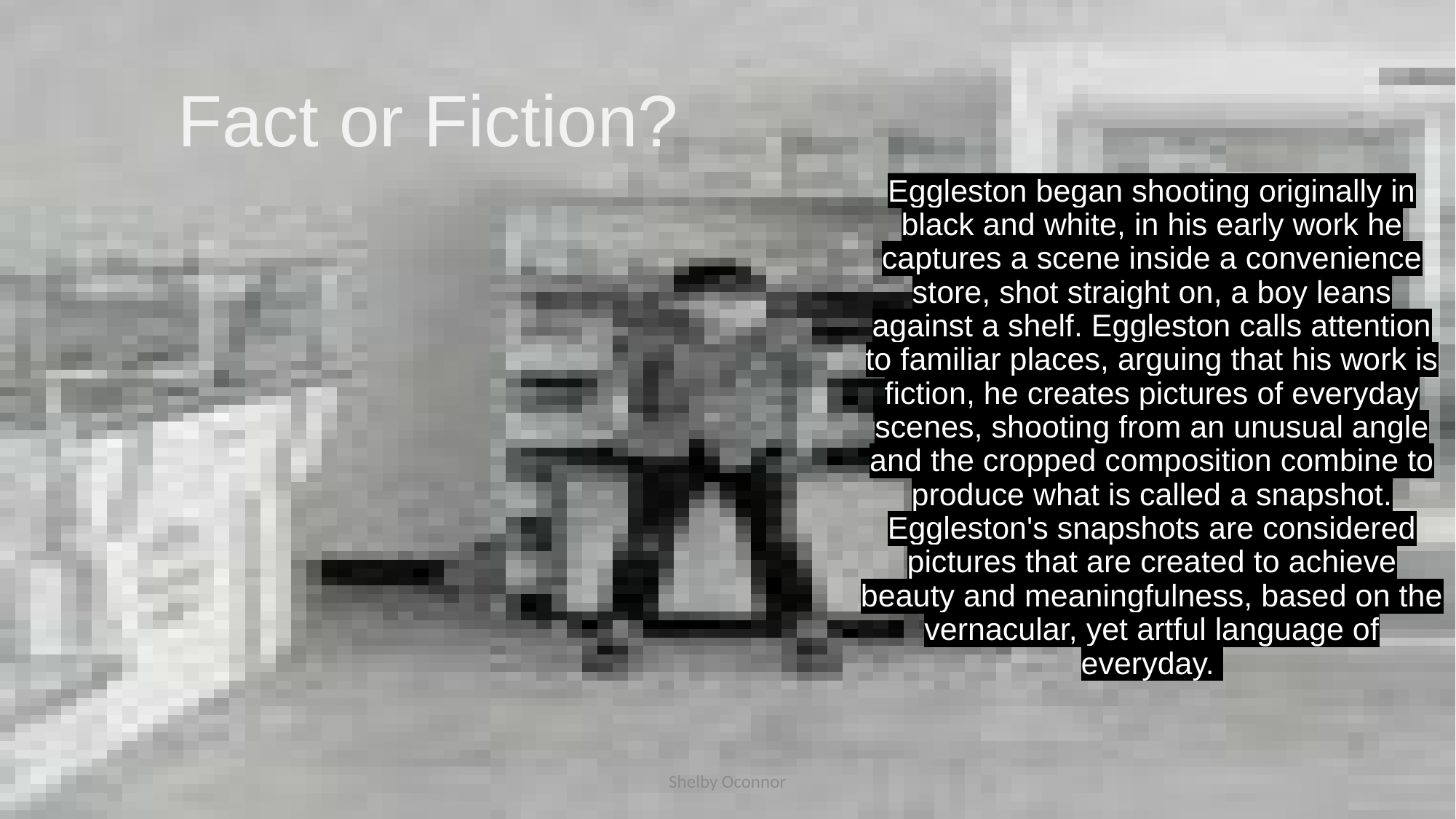

# Fact or Fiction?
Eggleston began shooting originally in black and white, in his early work he captures a scene inside a convenience store, shot straight on, a boy leans against a shelf. Eggleston calls attention to familiar places, arguing that his work is fiction, he creates pictures of everyday scenes, shooting from an unusual angle and the cropped composition combine to produce what is called a snapshot. Eggleston's snapshots are considered pictures that are created to achieve beauty and meaningfulness, based on the vernacular, yet artful language of everyday.
Shelby Oconnor